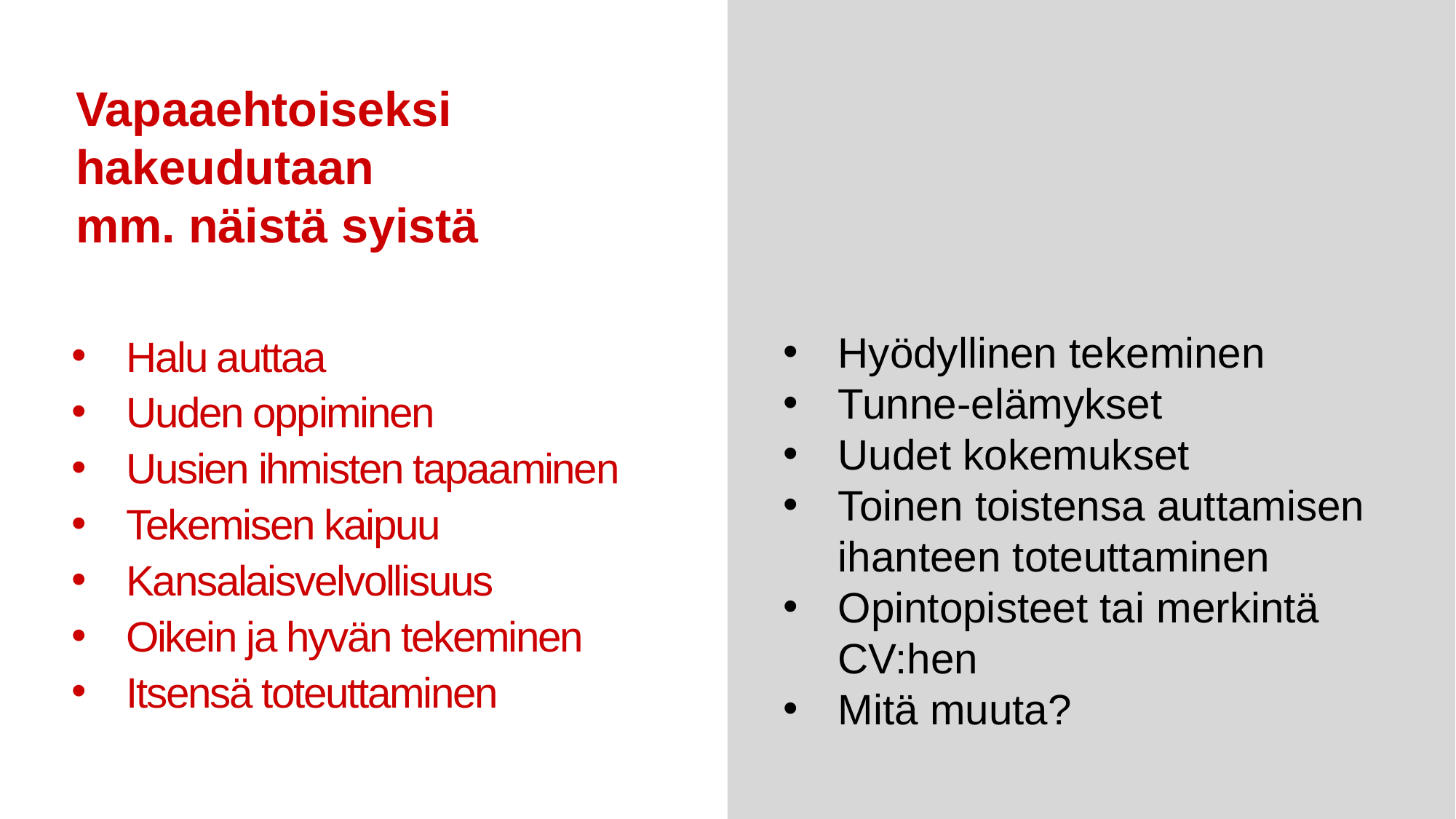

Vapaaehtoiseksi hakeudutaan
mm. näistä syistä
Hyödyllinen tekeminen
Tunne-elämykset
Uudet kokemukset
Toinen toistensa auttamisen ihanteen toteuttaminen
Opintopisteet tai merkintä CV:hen
Mitä muuta?

Halu auttaa
Uuden oppiminen
Uusien ihmisten tapaaminen
Tekemisen kaipuu
Kansalaisvelvollisuus
Oikein ja hyvän tekeminen
Itsensä toteuttaminen